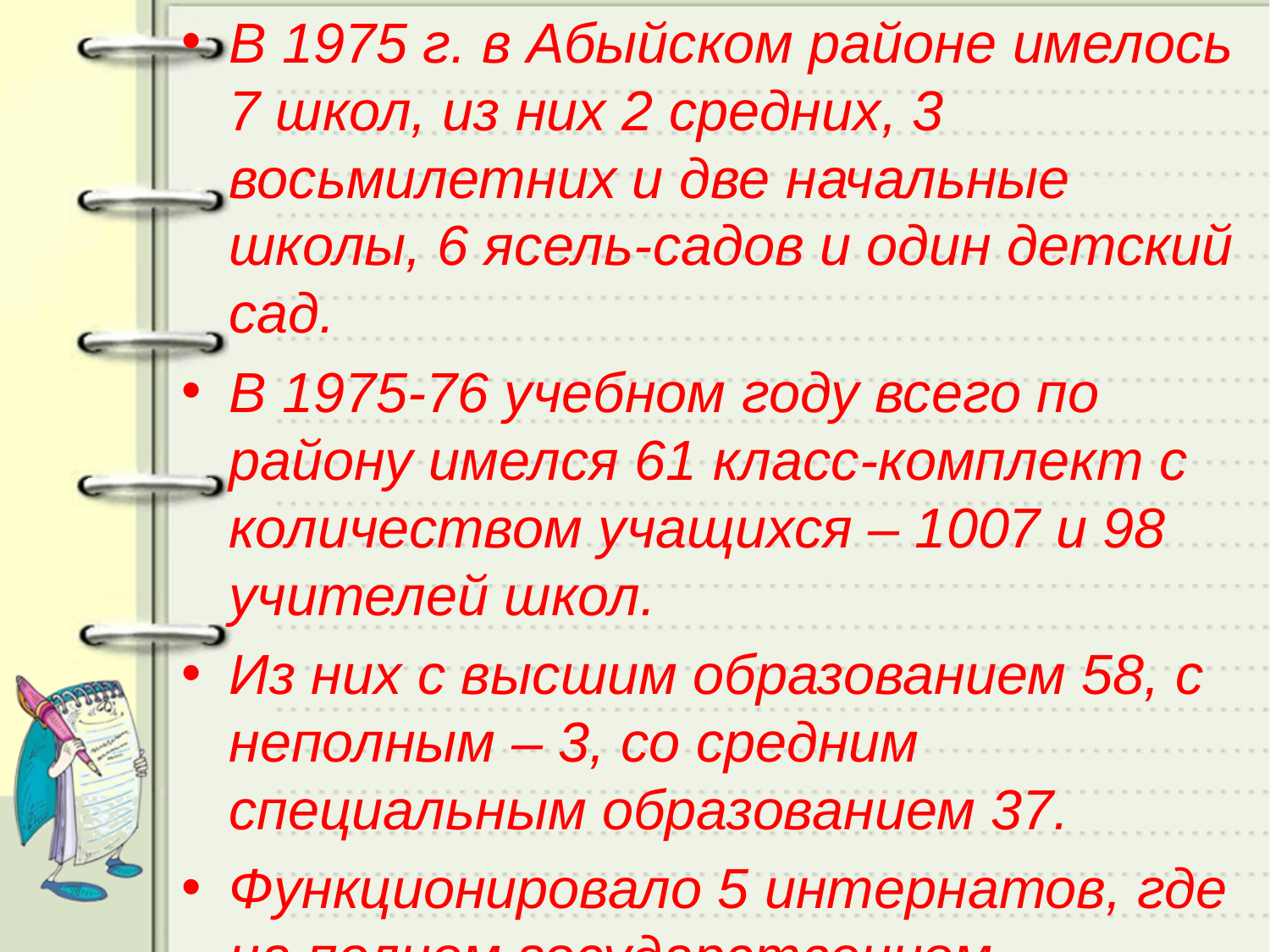

В 1975 г. в Абыйском районе имелось 7 школ, из них 2 средних, 3 восьмилетних и две начальные школы, 6 ясель-садов и один детский сад.
В 1975-76 учебном году всего по району имелся 61 класс-комплект с количеством учащихся – 1007 и 98 учителей школ.
Из них с высшим образованием 58, с неполным – 3, со средним специальным образованием 37.
Функционировало 5 интернатов, где на полном государственном обеспечении находились 260 детей, обучением и воспитанием которых занимались 14 воспитателей.

#